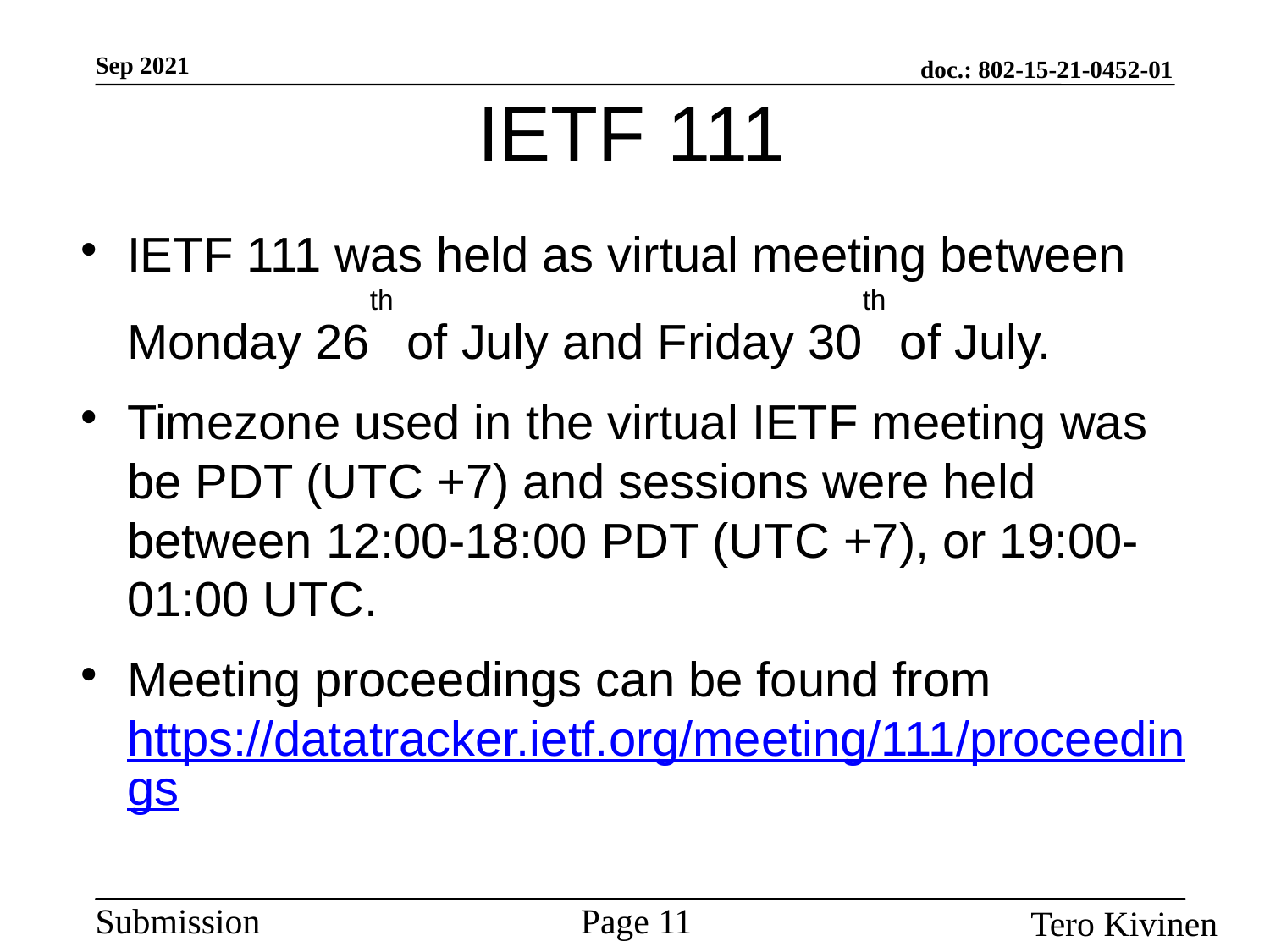

IETF 111

IETF 111 was held as virtual meeting between Monday 26th of July and Friday 30th of July.
Timezone used in the virtual IETF meeting was be PDT (UTC +7) and sessions were held between 12:00-18:00 PDT (UTC +7), or 19:00-01:00 UTC.
Meeting proceedings can be found from https://datatracker.ietf.org/meeting/111/proceedings